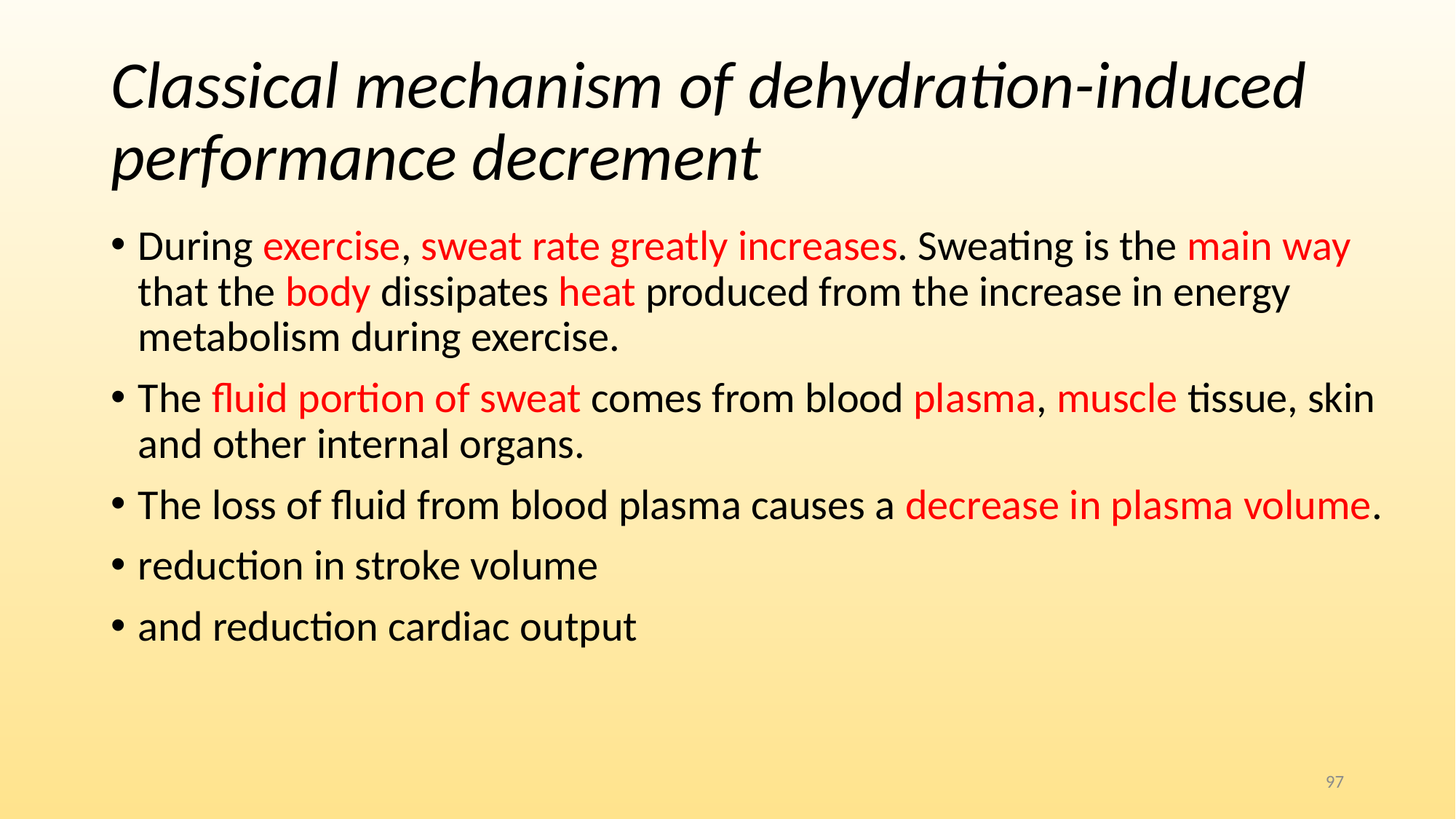

# Classical mechanism of dehydration-induced performance decrement
During exercise, sweat rate greatly increases. Sweating is the main way that the body dissipates heat produced from the increase in energy metabolism during exercise.
The fluid portion of sweat comes from blood plasma, muscle tissue, skin and other internal organs.
The loss of fluid from blood plasma causes a decrease in plasma volume.
reduction in stroke volume
and reduction cardiac output
97